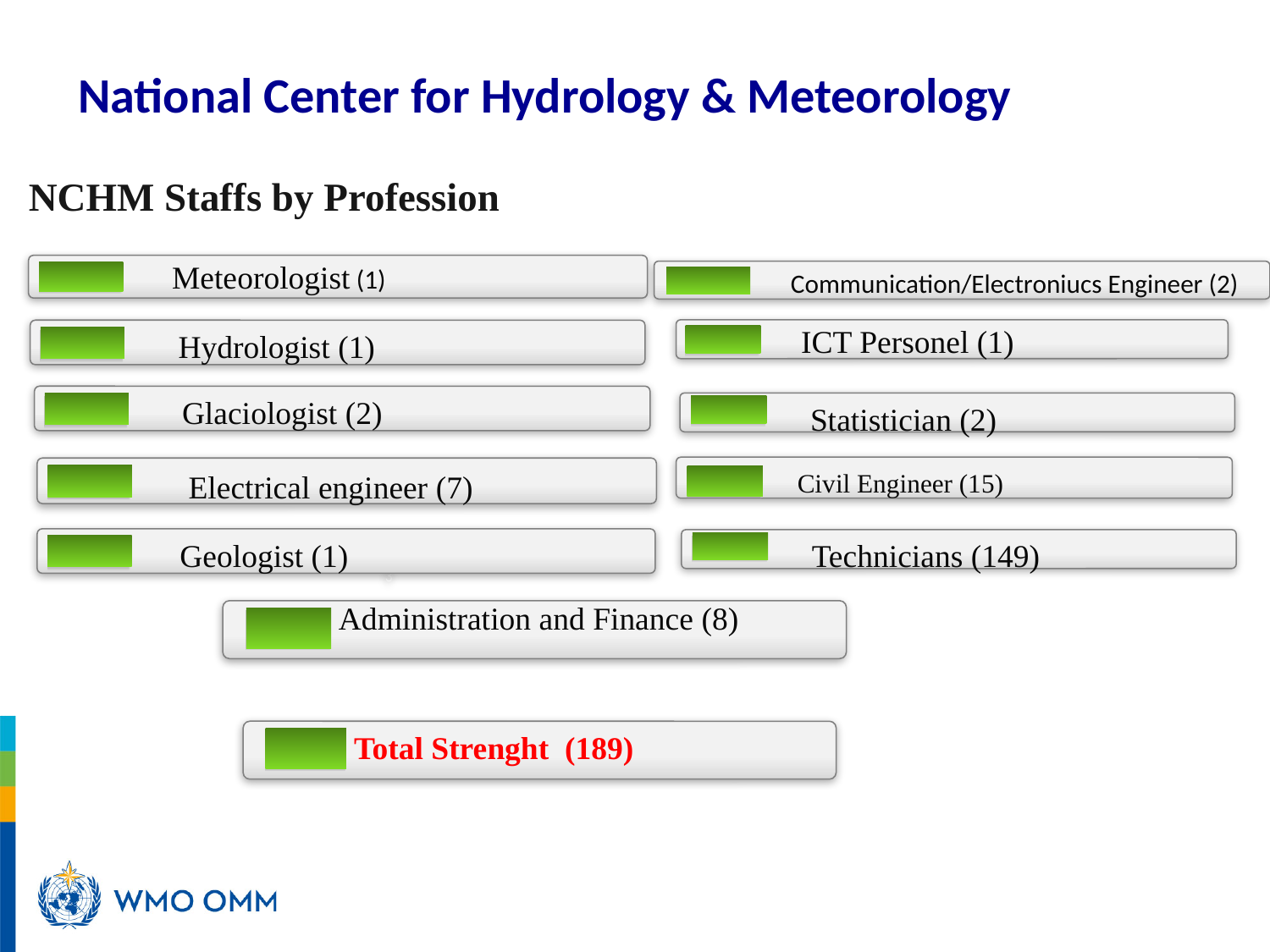

National Center for Hydrology & Meteorology
NCHM Staffs by Profession
 Meteorologist (1)

Communication/Electroniucs Engineer (2)

ICT Personel (1)

 Hydrologist (1)

 Glaciologist (2)

Statistician (2)

Civil Engineer (15)

   Electrical engineer (7)

 Geologist (1)

Technicians (149)

3
Administration and Finance (8)

Total Strenght  (189)